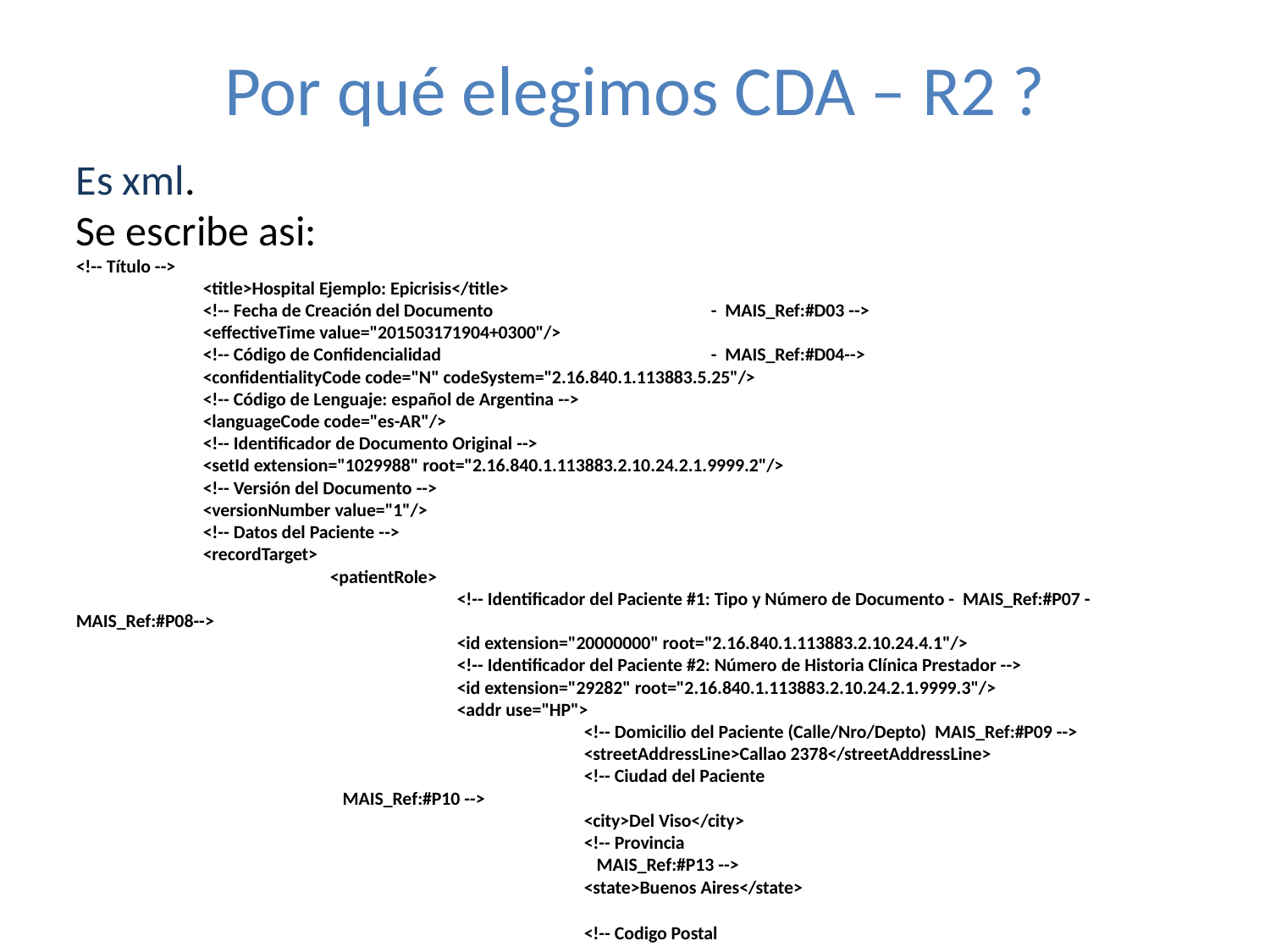

Antecedentes
Por qué elegimos CDA – R2 ?
Es xml.
Se escribe asi:
<!-- Título -->
	<title>Hospital Ejemplo: Epicrisis</title>
	<!-- Fecha de Creación del Documento 		-  MAIS_Ref:#D03 -->
	<effectiveTime value="201503171904+0300"/>
	<!-- Código de Confidencialidad 			-  MAIS_Ref:#D04-->
	<confidentialityCode code="N" codeSystem="2.16.840.1.113883.5.25"/>
	<!-- Código de Lenguaje: español de Argentina -->
	<languageCode code="es-AR"/>
	<!-- Identificador de Documento Original -->
	<setId extension="1029988" root="2.16.840.1.113883.2.10.24.2.1.9999.2"/>
	<!-- Versión del Documento -->
	<versionNumber value="1"/>
	<!-- Datos del Paciente -->
	<recordTarget>
		<patientRole>
			<!-- Identificador del Paciente #1: Tipo y Número de Documento -  MAIS_Ref:#P07 -  MAIS_Ref:#P08-->
			<id extension="20000000" root="2.16.840.1.113883.2.10.24.4.1"/>
			<!-- Identificador del Paciente #2: Número de Historia Clínica Prestador -->
			<id extension="29282" root="2.16.840.1.113883.2.10.24.2.1.9999.3"/>
			<addr use="HP">
				<!-- Domicilio del Paciente (Calle/Nro/Depto)  MAIS_Ref:#P09 -->
				<streetAddressLine>Callao 2378</streetAddressLine>
				<!-- Ciudad del Paciente 					   MAIS_Ref:#P10 -->
				<city>Del Viso</city>
				<!-- Provincia			 					   MAIS_Ref:#P13 -->
				<state>Buenos Aires</state>
				<!-- Codigo Postal
# EJEMPLO PARA UN PEQUEÑO AFILIADO A UNA PRESTIGIOSa PREPAGA (Sí,esa)